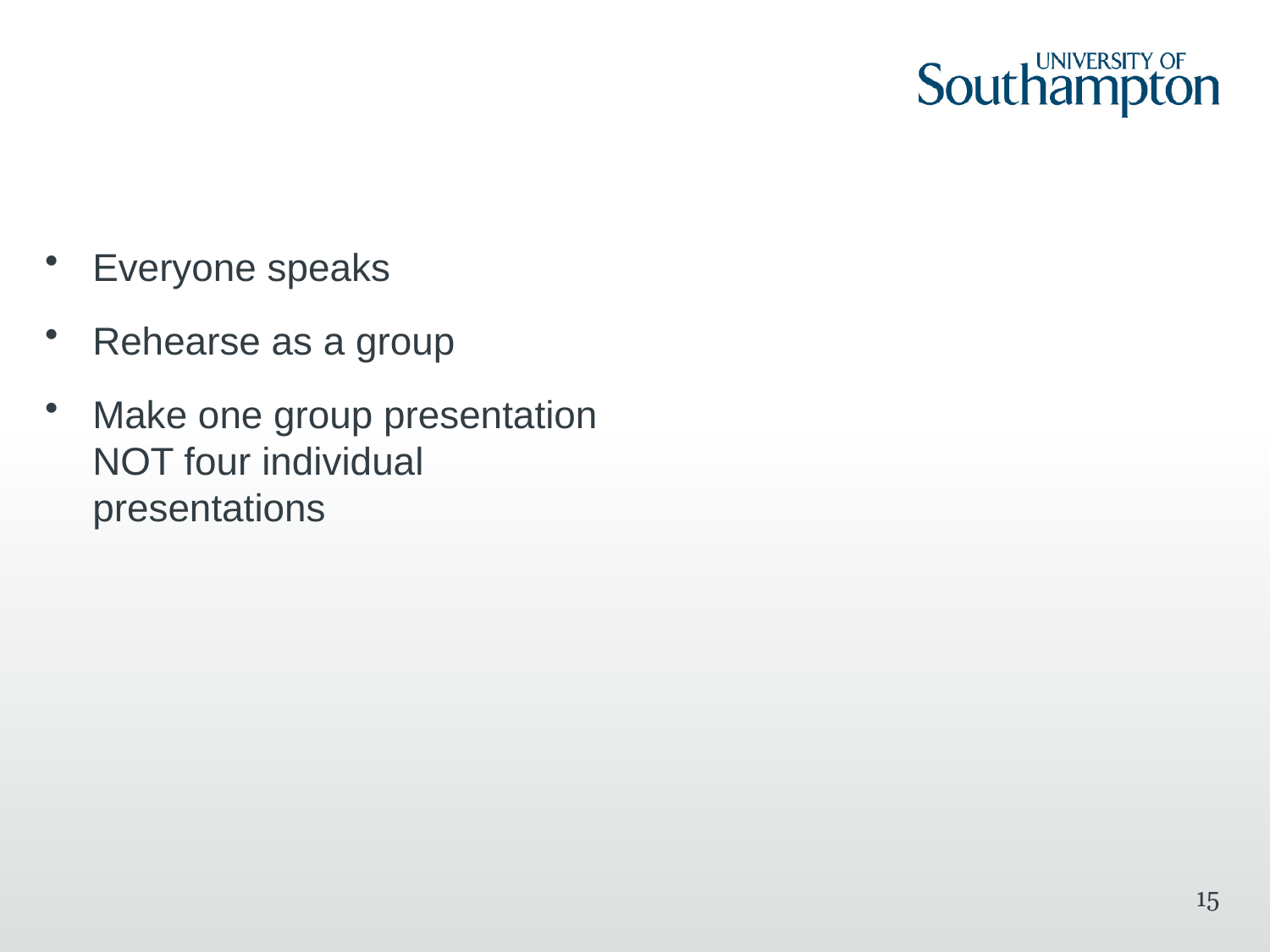

Everyone speaks
Rehearse as a group
Make one group presentation NOT four individual presentations
15